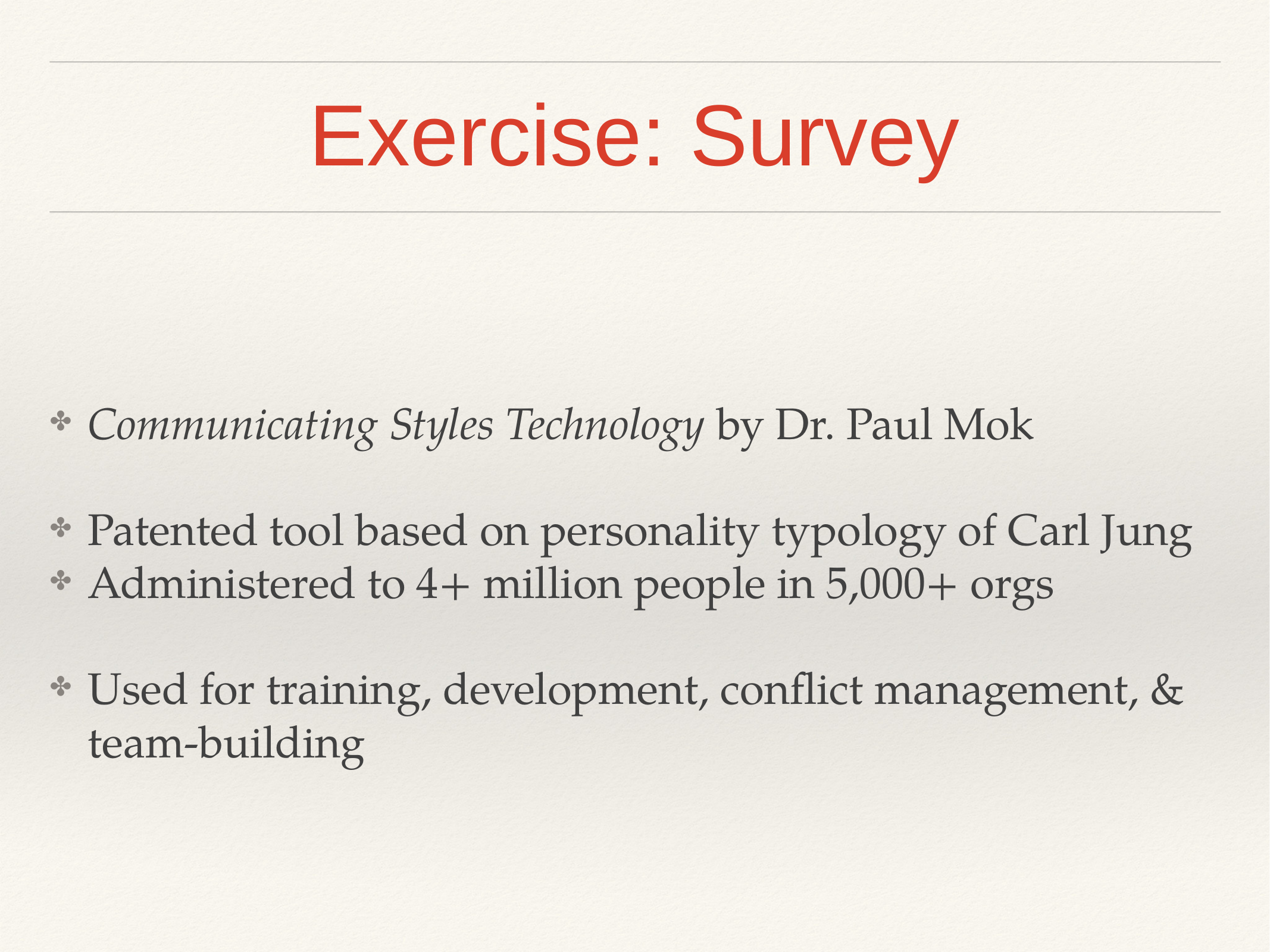

# Exercise: Survey
Communicating Styles Technology by Dr. Paul Mok
Patented tool based on personality typology of Carl Jung
Administered to 4+ million people in 5,000+ orgs

Used for training, development, conflict management, & team-building